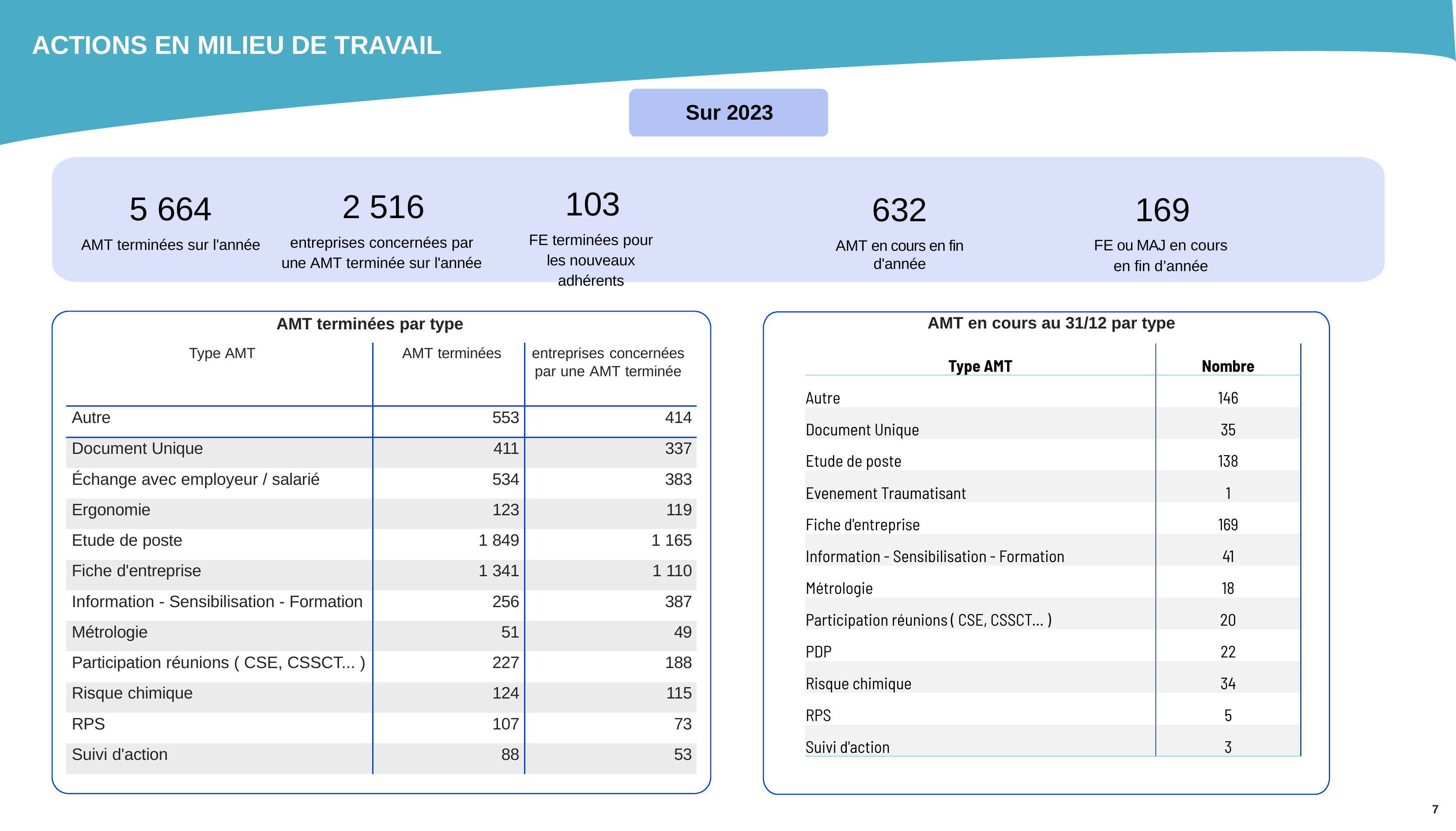

ACTIONS EN MILIEU DE TRAVAIL
AMT
Du 01/01/2023 au 31/12/2023

Sur 2023

103
FE terminées pour les nouveaux adhérents
2 516
entreprises concernées par une AMT terminée sur l'année
5 664
AMT terminées sur l'année
632
AMT en cours en fin d'année
169
FE ou MAJ en cours en fin d’année

AMT en cours au 31/12 par type
AMT terminées par type

| Type AMT | AMT terminées | entreprises concernées par une AMT terminée |
| --- | --- | --- |
| Autre | 553 | 414 |
| Document Unique | 411 | 337 |
| Échange avec employeur / salarié | 534 | 383 |
| Ergonomie | 123 | 119 |
| Etude de poste | 1 849 | 1 165 |
| Fiche d'entreprise | 1 341 | 1 110 |
| Information - Sensibilisation - Formation | 256 | 387 |
| Métrologie | 51 | 49 |
| Participation réunions ( CSE, CSSCT... ) | 227 | 188 |
| Risque chimique | 124 | 115 |
| RPS | 107 | 73 |
| Suivi d'action | 88 | 53 |
| Type AMT | Nombre |
| --- | --- |
| Autre | 146 |
| Document Unique | 35 |
| Etude de poste | 138 |
| Evenement Traumatisant | 1 |
| Fiche d'entreprise | 169 |
| Information - Sensibilisation - Formation | 41 |
| Métrologie | 18 |
| Participation réunions ( CSE, CSSCT... ) | 20 |
| PDP | 22 |
| Risque chimique | 34 |
| RPS | 5 |
| Suivi d'action | 3 |
|  |  |
7